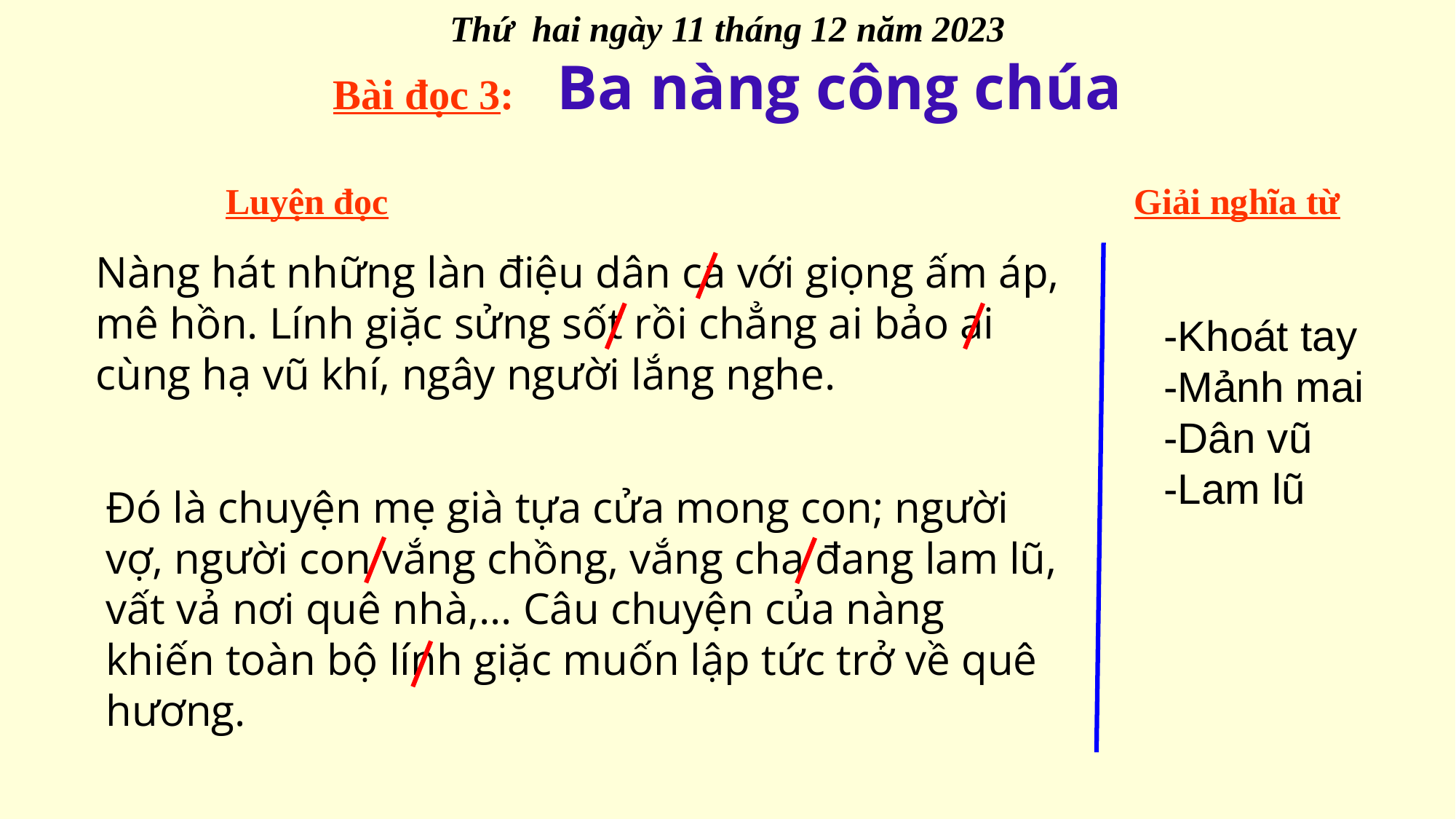

Thứ  hai ngày 11 tháng 12 năm 2023
Bài đọc 3:    Ba nàng công chúa
         Luyện đọc                                                                                  Giải nghĩa từ
Nàng hát những làn điệu dân ca với giọng ấm áp, mê hồn. Lính giặc sửng sốt rồi chẳng ai bảo ai cùng hạ vũ khí, ngây người lắng nghe.

-Khoát tay
-Mảnh mai
-Dân vũ
-Lam lũ
Đó là chuyện mẹ già tựa cửa mong con; người vợ, người con vắng chồng, vắng cha đang lam lũ, vất vả nơi quê nhà,... Câu chuyện của nàng khiến toàn bộ lính giặc muốn lập tức trở về quê hương.